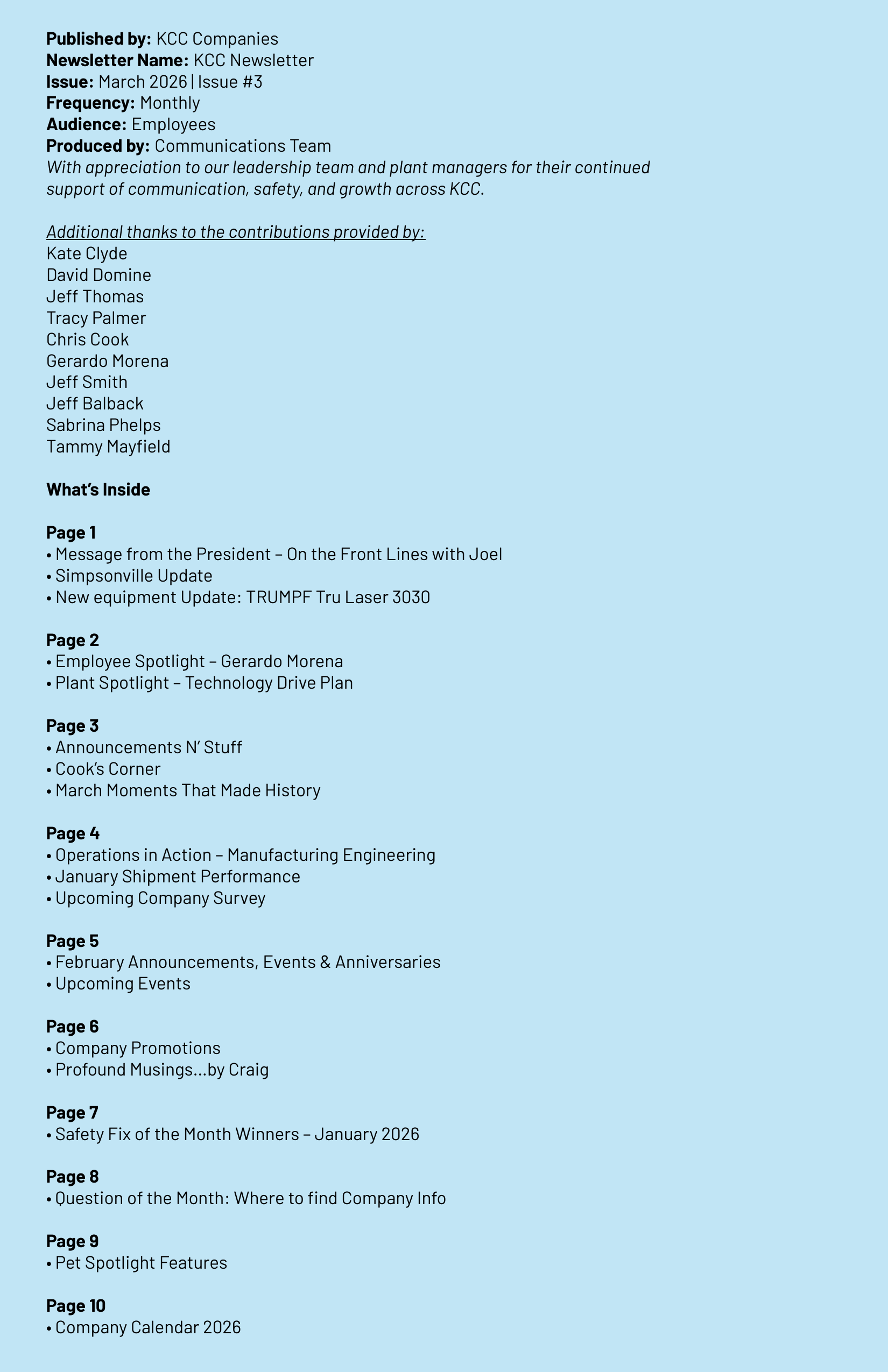

Published by: KCC Companies
Newsletter Name: KCC Newsletter
Issue: March 2026 | Issue #3
Frequency: Monthly
Audience: Employees
Produced by: Communications Team
With appreciation to our leadership team and plant managers for their continued support of communication, safety, and growth across KCC.

Additional thanks to the contributions provided by:
Kate Clyde
David Domine
Jeff Thomas
Tracy Palmer
Chris Cook
Gerardo Morena
Jeff Smith
Jeff Balback
Sabrina Phelps
Tammy Mayfield

What’s Inside

Page 1
• Message from the President – On the Front Lines with Joel
• Simpsonville Update
• New equipment Update: TRUMPF Tru Laser 3030

Page 2
• Employee Spotlight – Gerardo Morena
• Plant Spotlight – Technology Drive Plan

Page 3
• Announcements N’ Stuff
• Cook’s Corner
• March Moments That Made History

Page 4
• Operations in Action – Manufacturing Engineering
• January Shipment Performance
• Upcoming Company Survey

Page 5
• February Announcements, Events & Anniversaries
• Upcoming Events

Page 6
• Company Promotions
• Profound Musings…by Craig

Page 7
• Safety Fix of the Month Winners – January 2026

Page 8
• Question of the Month: Where to find Company Info
Page 9
• Pet Spotlight Features

Page 10
• Company Calendar 2026